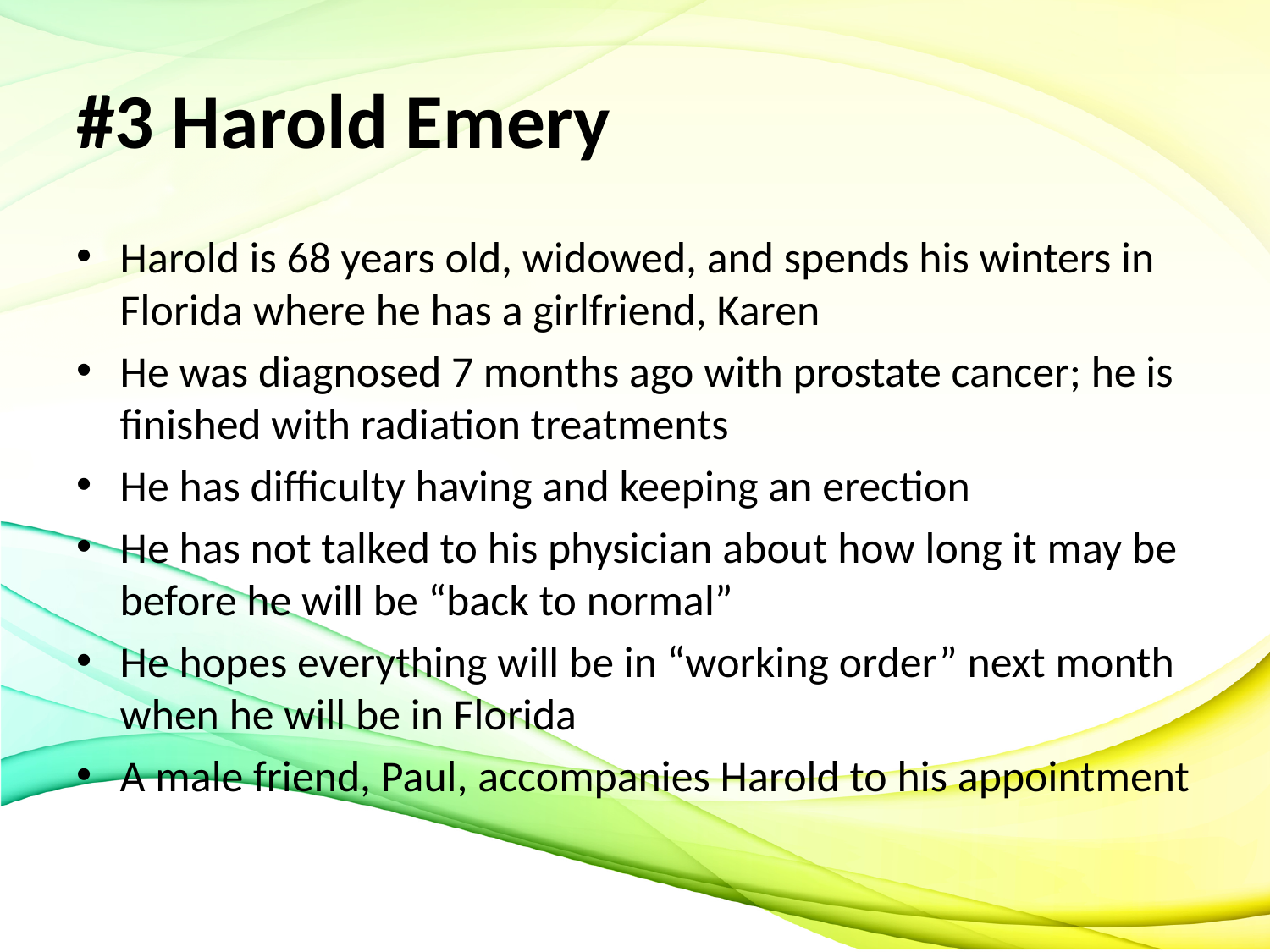

# #3 Harold Emery
Harold is 68 years old, widowed, and spends his winters in Florida where he has a girlfriend, Karen
He was diagnosed 7 months ago with prostate cancer; he is finished with radiation treatments
He has difficulty having and keeping an erection
He has not talked to his physician about how long it may be before he will be “back to normal”
He hopes everything will be in “working order” next month when he will be in Florida
A male friend, Paul, accompanies Harold to his appointment